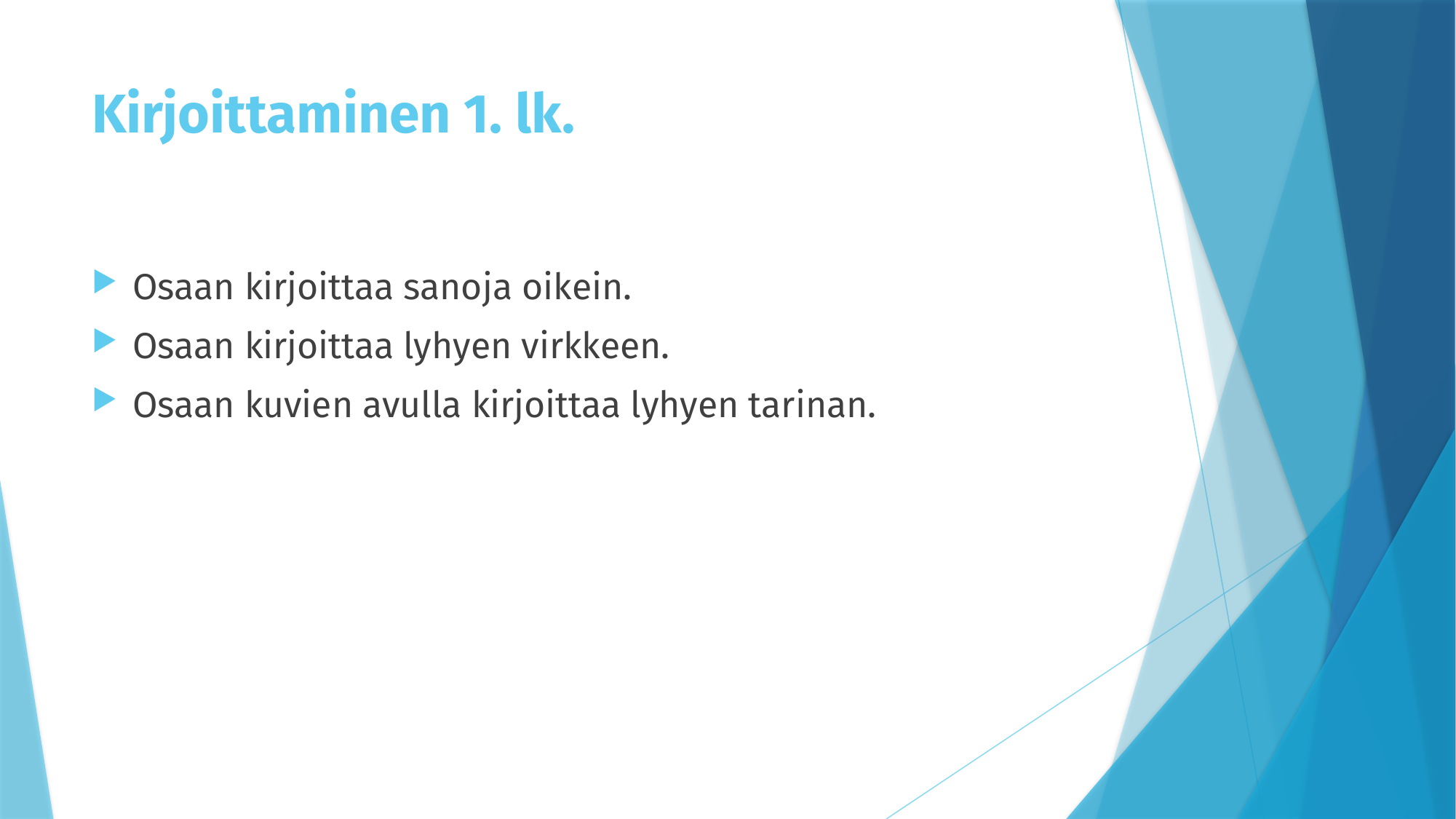

# Kirjoittaminen 1. lk.
Osaan kirjoittaa sanoja oikein.
Osaan kirjoittaa lyhyen virkkeen.
Osaan kuvien avulla kirjoittaa lyhyen tarinan.